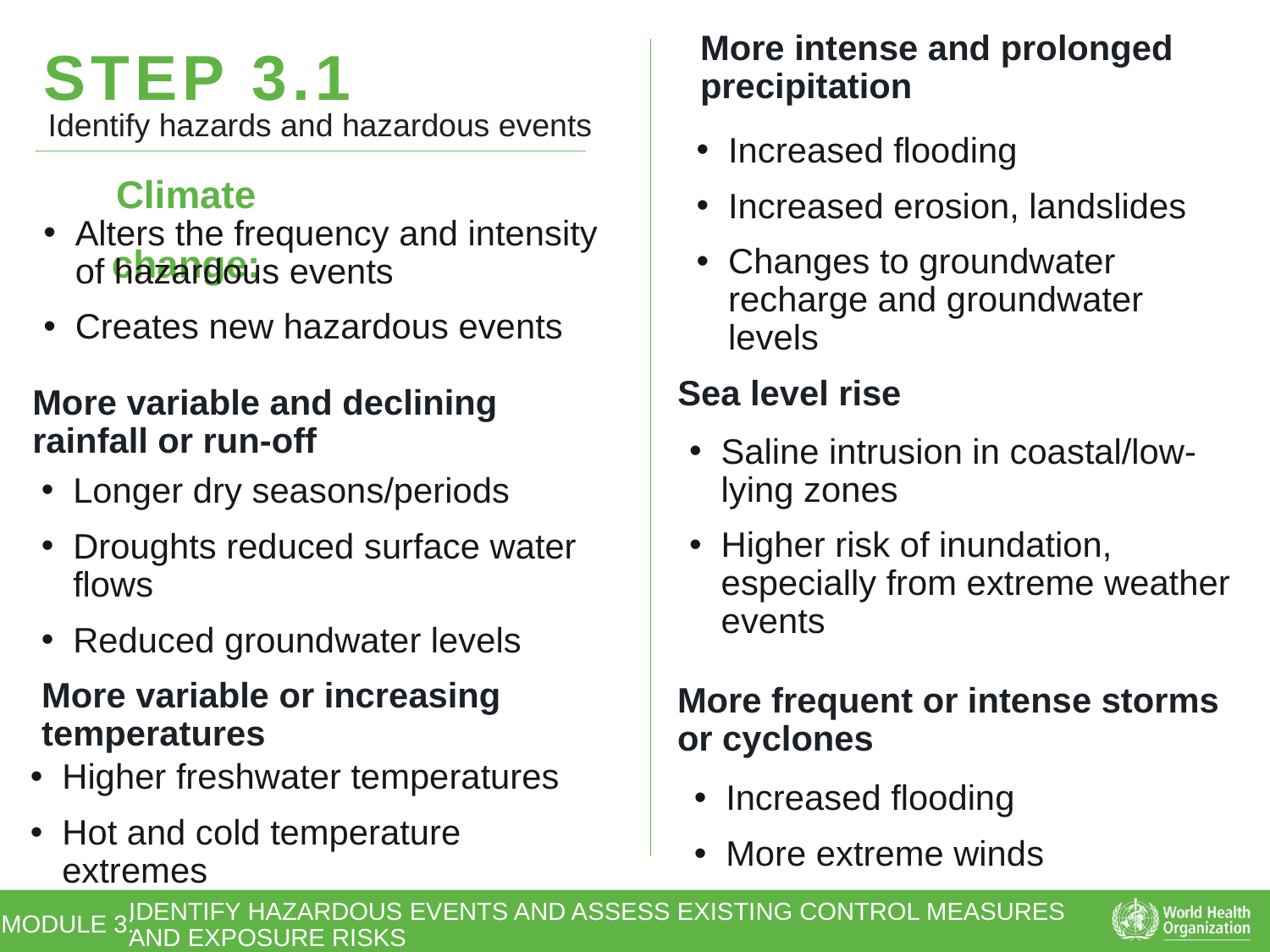

More intense and prolonged precipitation
STEP 3.1
Identify hazards and hazardous events
Increased flooding
Increased erosion, landslides
Changes to groundwater recharge and groundwater levels
Climate change:
Alters the frequency and intensity of hazardous events
Creates new hazardous events
Sea level rise
More variable and declining rainfall or run-off
Saline intrusion in coastal/low-lying zones
Higher risk of inundation, especially from extreme weather events
Longer dry seasons/periods
Droughts reduced surface water flows
Reduced groundwater levels
More variable or increasing temperatures
More frequent or intense storms or cyclones
Higher freshwater temperatures
Hot and cold temperature extremes
Increased flooding
More extreme winds